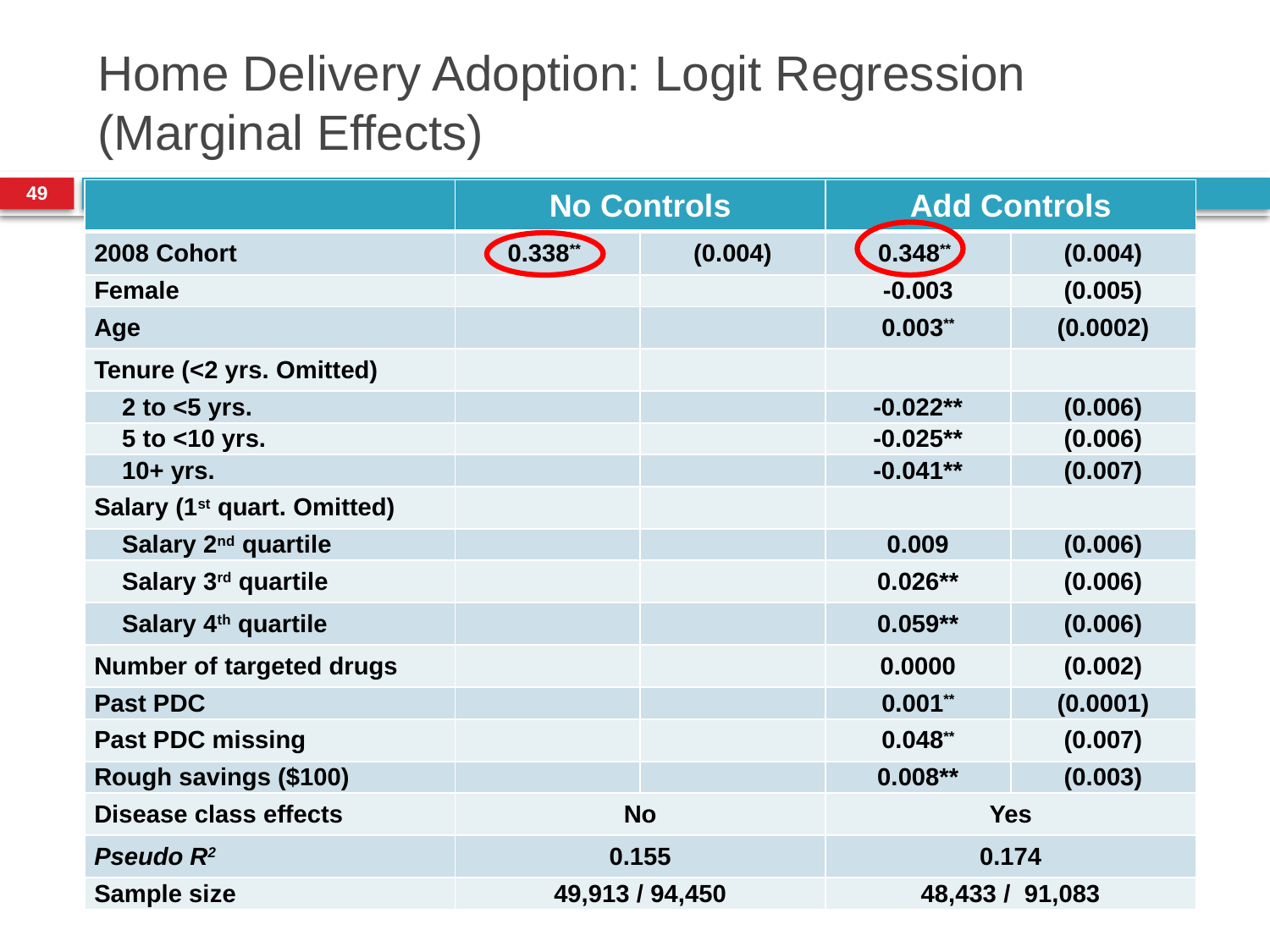

# Home Delivery Adoption: Logit Regression (Marginal Effects)
49
|  | No Controls |  | Add Controls |  |
| --- | --- | --- | --- | --- |
| 2008 Cohort | 0.338\*\* | (0.004) | 0.348\*\* | (0.004) |
| Female |  |  | -0.003 | (0.005) |
| Age |  |  | 0.003\*\* | (0.0002) |
| Tenure (<2 yrs. Omitted) |  |  |  |  |
| 2 to <5 yrs. |  |  | -0.022\*\* | (0.006) |
| 5 to <10 yrs. |  |  | -0.025\*\* | (0.006) |
| 10+ yrs. |  |  | -0.041\*\* | (0.007) |
| Salary (1st quart. Omitted) |  |  |  |  |
| Salary 2nd quartile |  |  | 0.009 | (0.006) |
| Salary 3rd quartile |  |  | 0.026\*\* | (0.006) |
| Salary 4th quartile |  |  | 0.059\*\* | (0.006) |
| Number of targeted drugs |  |  | 0.0000 | (0.002) |
| Past PDC |  |  | 0.001\*\* | (0.0001) |
| Past PDC missing |  |  | 0.048\*\* | (0.007) |
| Rough savings ($100) |  |  | 0.008\*\* | (0.003) |
| Disease class effects | No |  | Yes |  |
| Pseudo R2 | 0.155 |  | 0.174 |  |
| Sample size | 49,913 / 94,450 |  | 48,433 / 91,083 |  |